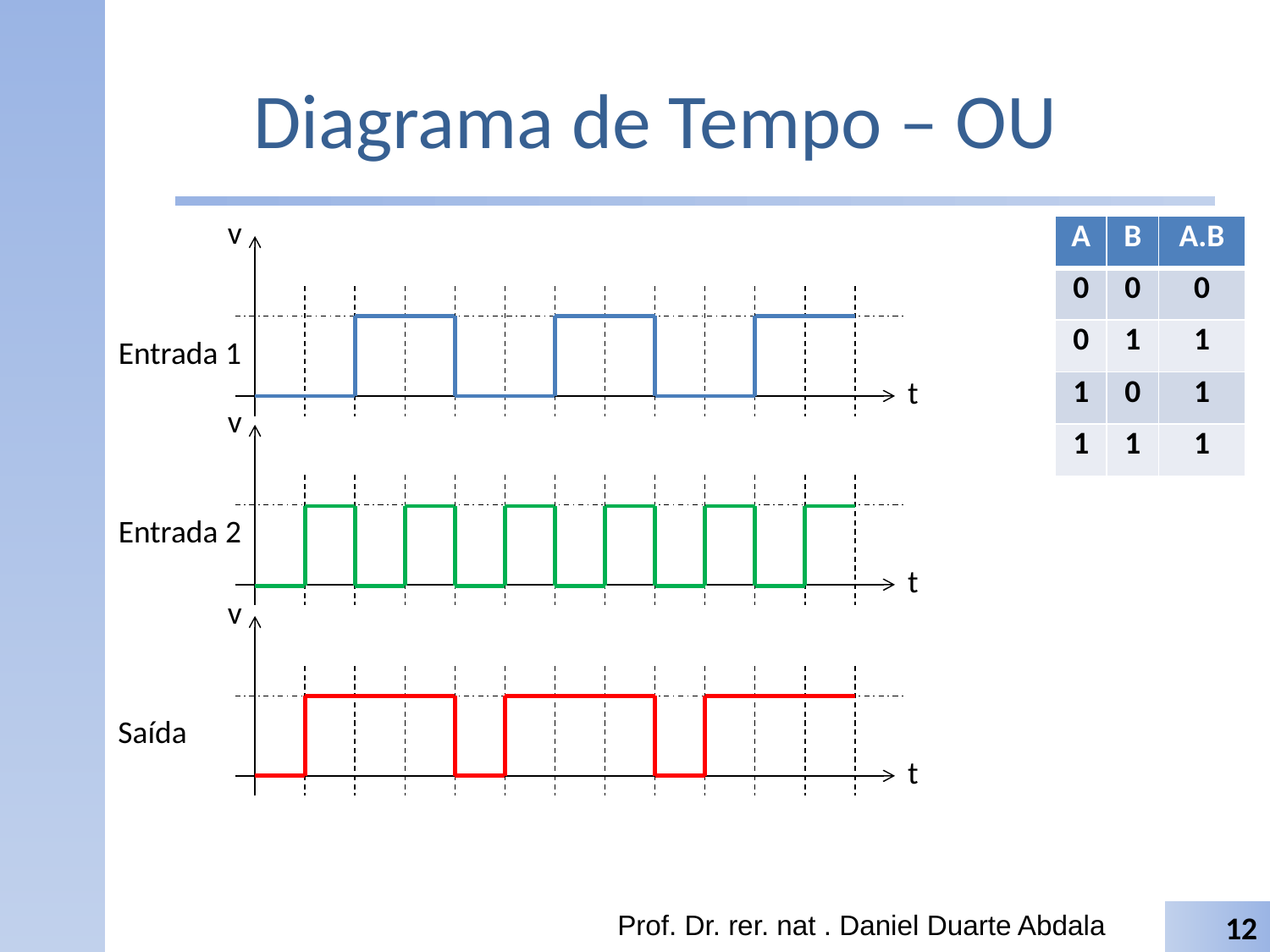

# Diagrama de Tempo – OU
v
t
| A | B | A.B |
| --- | --- | --- |
| 0 | 0 | 0 |
| 0 | 1 | 1 |
| 1 | 0 | 1 |
| 1 | 1 | 1 |

Entrada 1
v
t
Entrada 2
v
t
Saída
Prof. Dr. rer. nat . Daniel Duarte Abdala
12